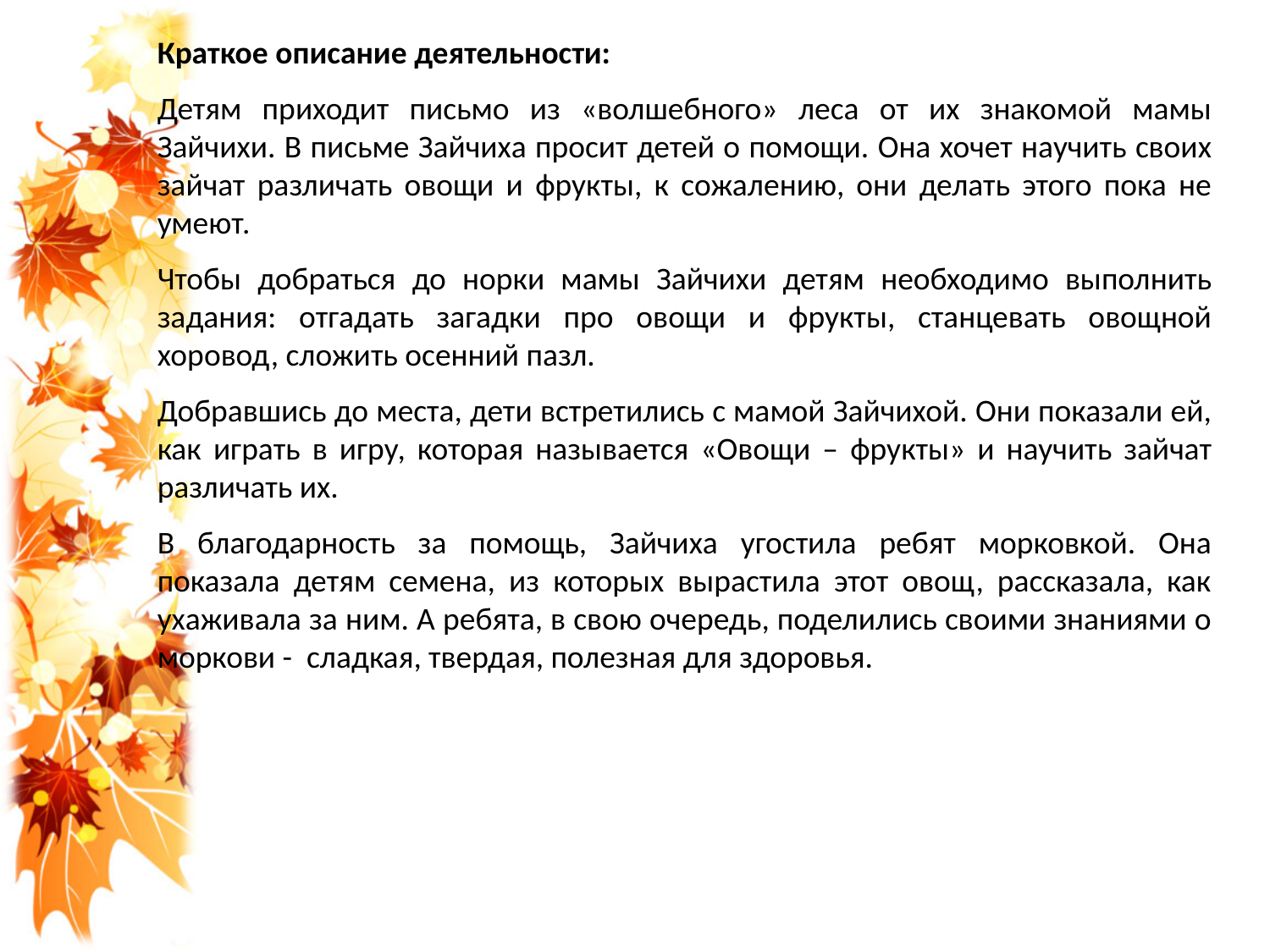

Краткое описание деятельности:
Детям приходит письмо из «волшебного» леса от их знакомой мамы Зайчихи. В письме Зайчиха просит детей о помощи. Она хочет научить своих зайчат различать овощи и фрукты, к сожалению, они делать этого пока не умеют.
Чтобы добраться до норки мамы Зайчихи детям необходимо выполнить задания: отгадать загадки про овощи и фрукты, станцевать овощной хоровод, сложить осенний пазл.
Добравшись до места, дети встретились с мамой Зайчихой. Они показали ей, как играть в игру, которая называется «Овощи – фрукты» и научить зайчат различать их.
В благодарность за помощь, Зайчиха угостила ребят морковкой. Она показала детям семена, из которых вырастила этот овощ, рассказала, как ухаживала за ним. А ребята, в свою очередь, поделились своими знаниями о моркови -  сладкая, твердая, полезная для здоровья.